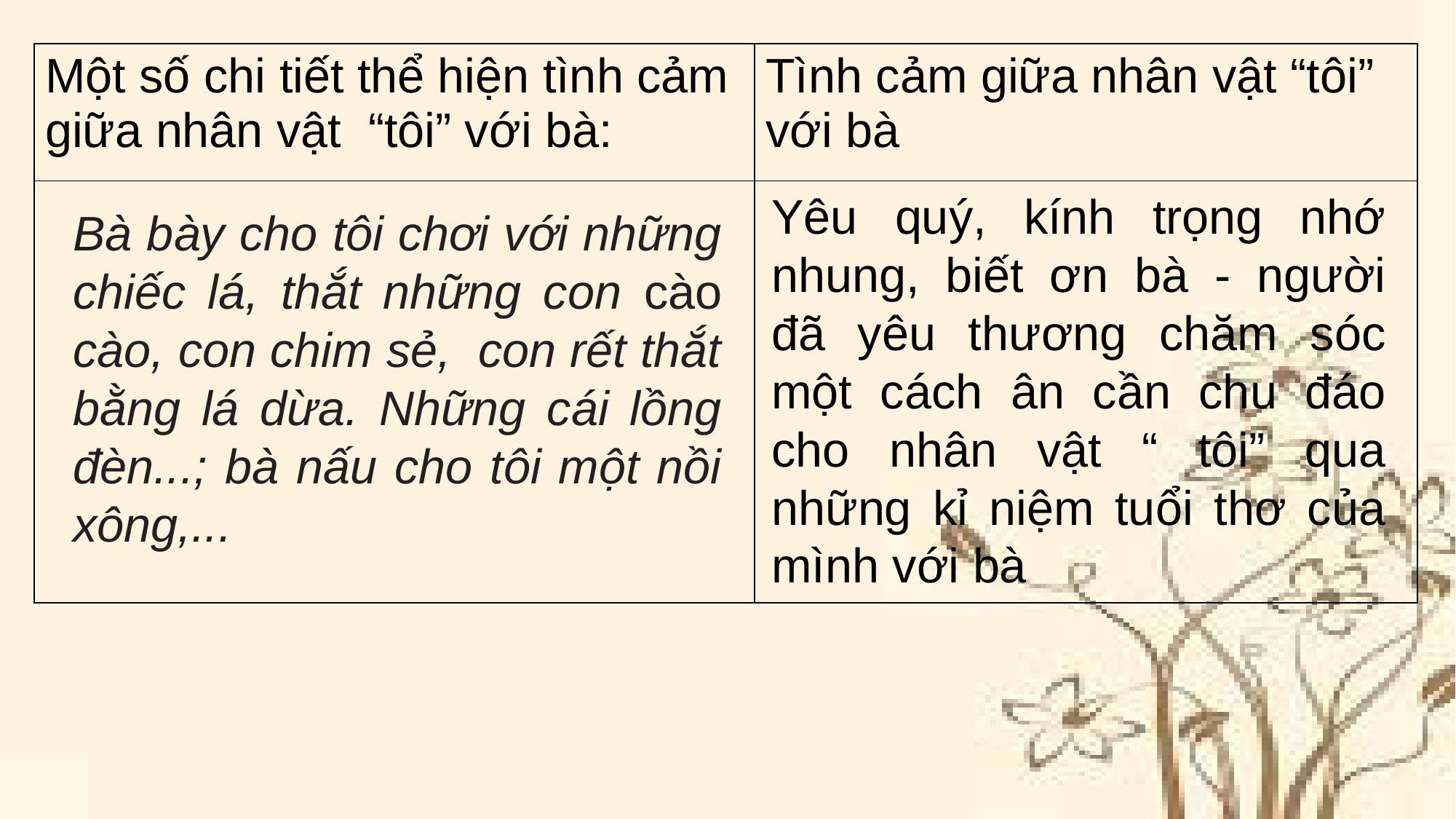

| Một số chi tiết thể hiện tình cảm giữa nhân vật  “tôi” với bà: | Tình cảm giữa nhân vật “tôi” với bà |
| --- | --- |
|  |  |
Yêu quý, kính trọng nhớ nhung, biết ơn bà - người đã yêu thương chăm sóc một cách ân cần chu đáo cho nhân vật “ tôi” qua những kỉ niệm tuổi thơ của mình với bà
Bà bày cho tôi chơi với những chiếc lá, thắt những con cào cào, con chim sẻ,  con rết thắt bằng lá dừa. Những cái lồng đèn...; bà nấu cho tôi một nồi xông,...